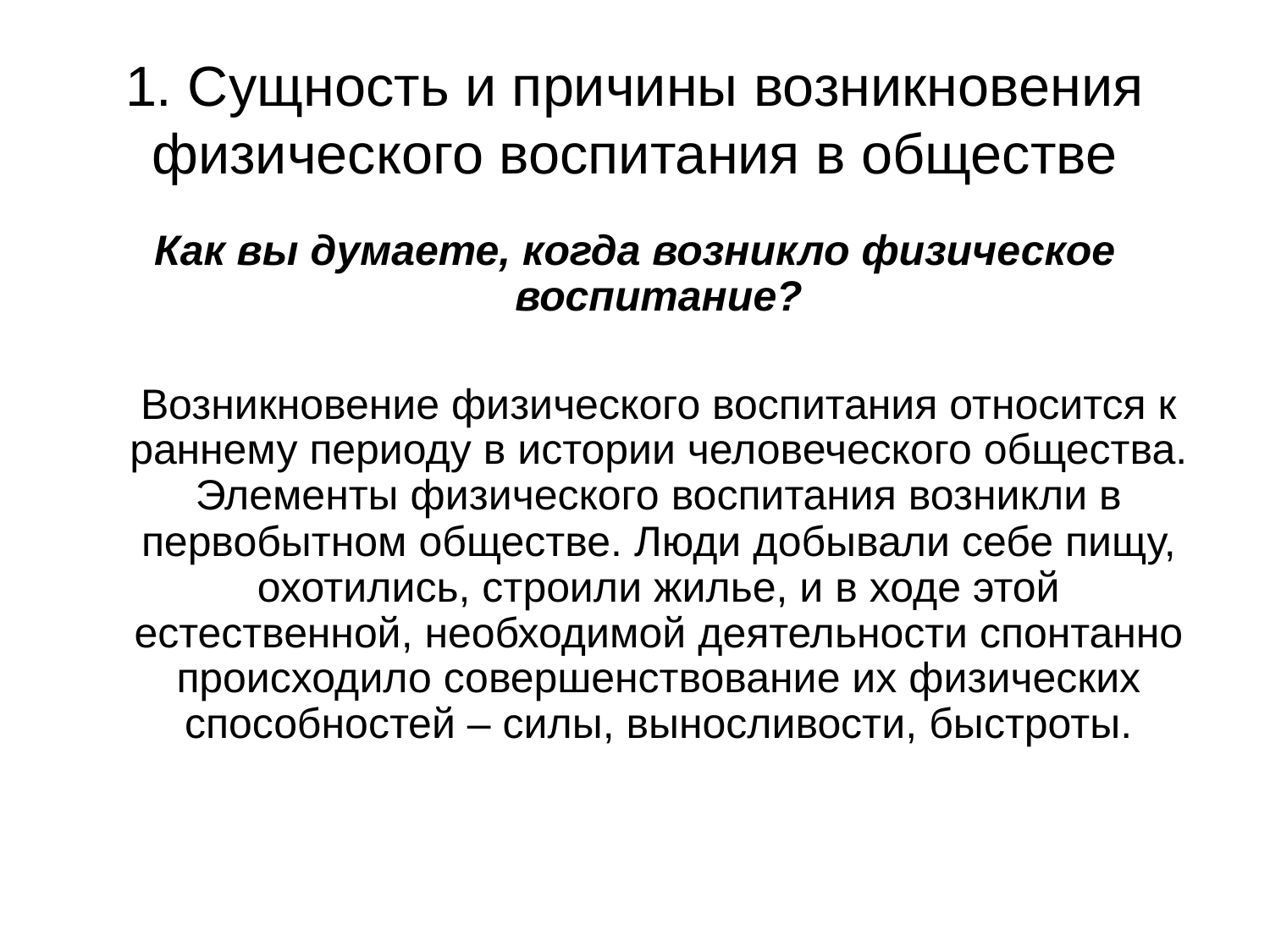

# 1. Сущность и причины возникновения физического воспитания в обществе
Как вы думаете, когда возникло физическое воспитание?

    Возникновение физического воспитания относится к раннему периоду в истории человеческого общества. Элементы физического воспитания возникли в первобытном обществе. Люди добывали себе пищу, охотились, строили жилье, и в ходе этой естественной, необходимой деятельности спонтанно происходило совершенствование их физических способностей – силы, выносливости, быстроты.